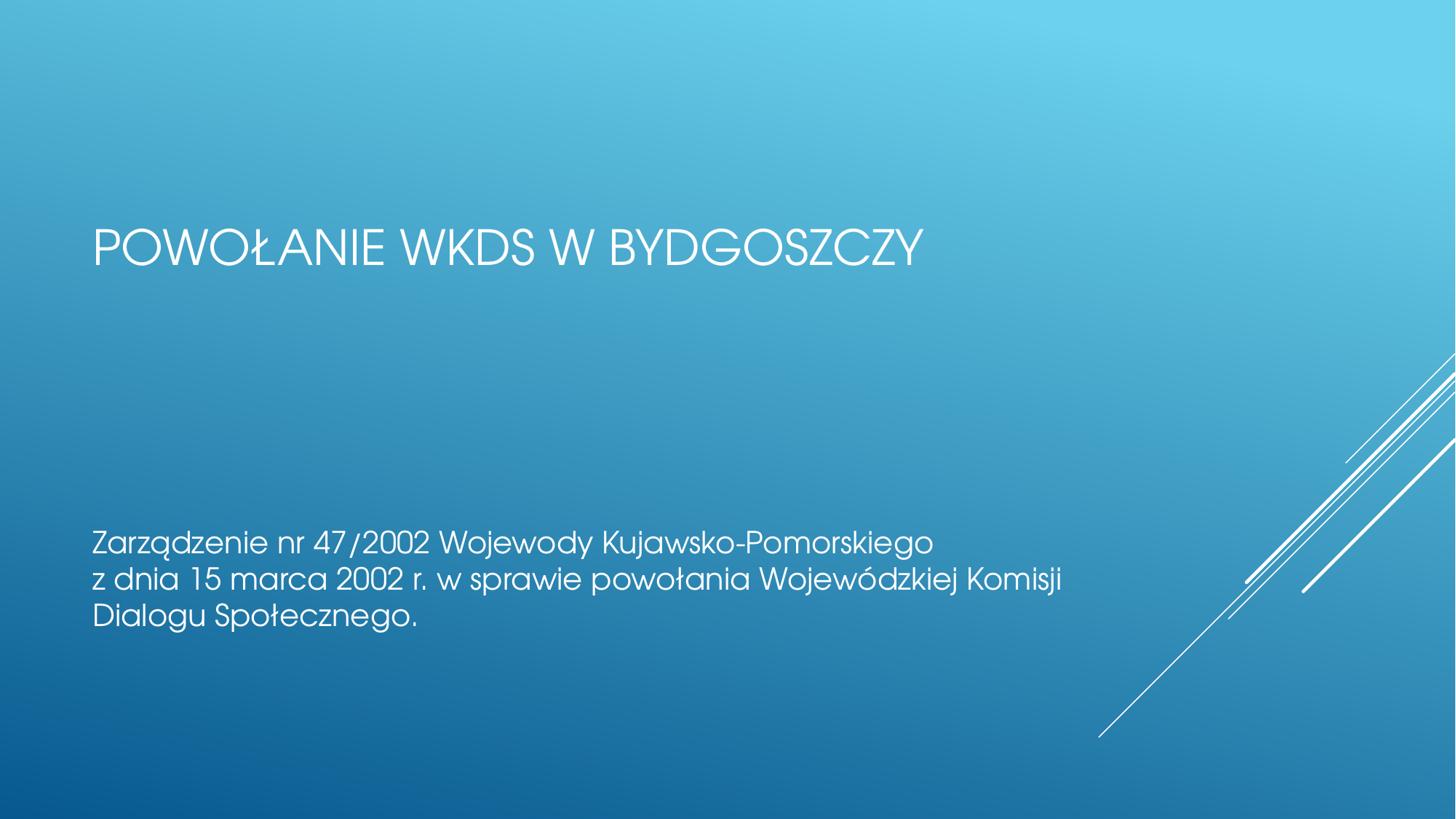

# Powołanie wkds w bydgoszczy
Zarządzenie nr 47/2002 Wojewody Kujawsko-Pomorskiego
z dnia 15 marca 2002 r. w sprawie powołania Wojewódzkiej Komisji Dialogu Społecznego.